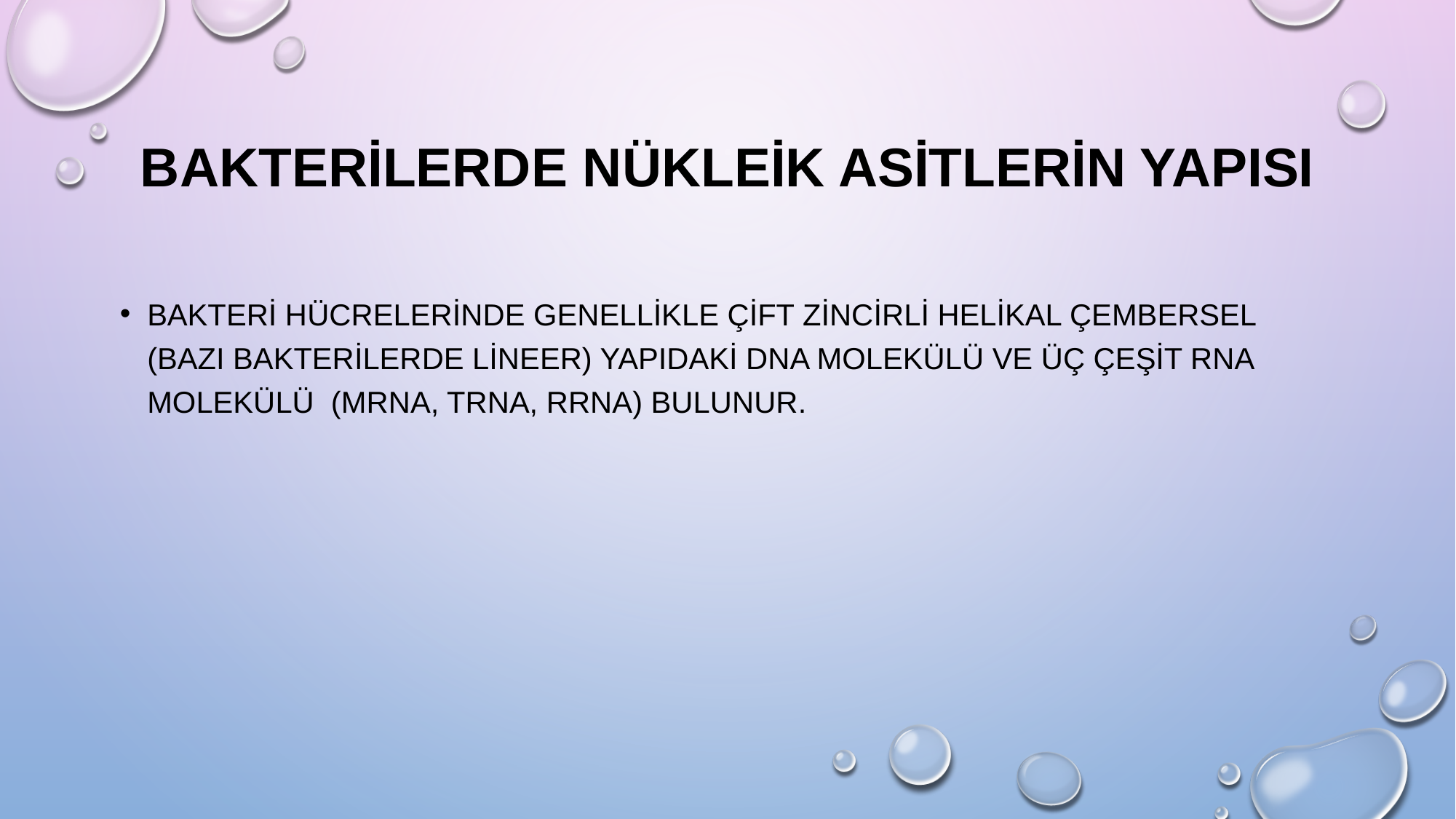

# BAKTERİLERDE NÜKLEİK ASİTLERİN YAPISI
bakteri hücrelerinde genellikle çift zincirli helikal çembersel (bazı bakterilerde lineer) yapıdaki DNA molekülü VE ÜÇ ÇEŞİT rna MOLEKÜLÜ  (mRNA, Trna, rrna) BULUNUR.